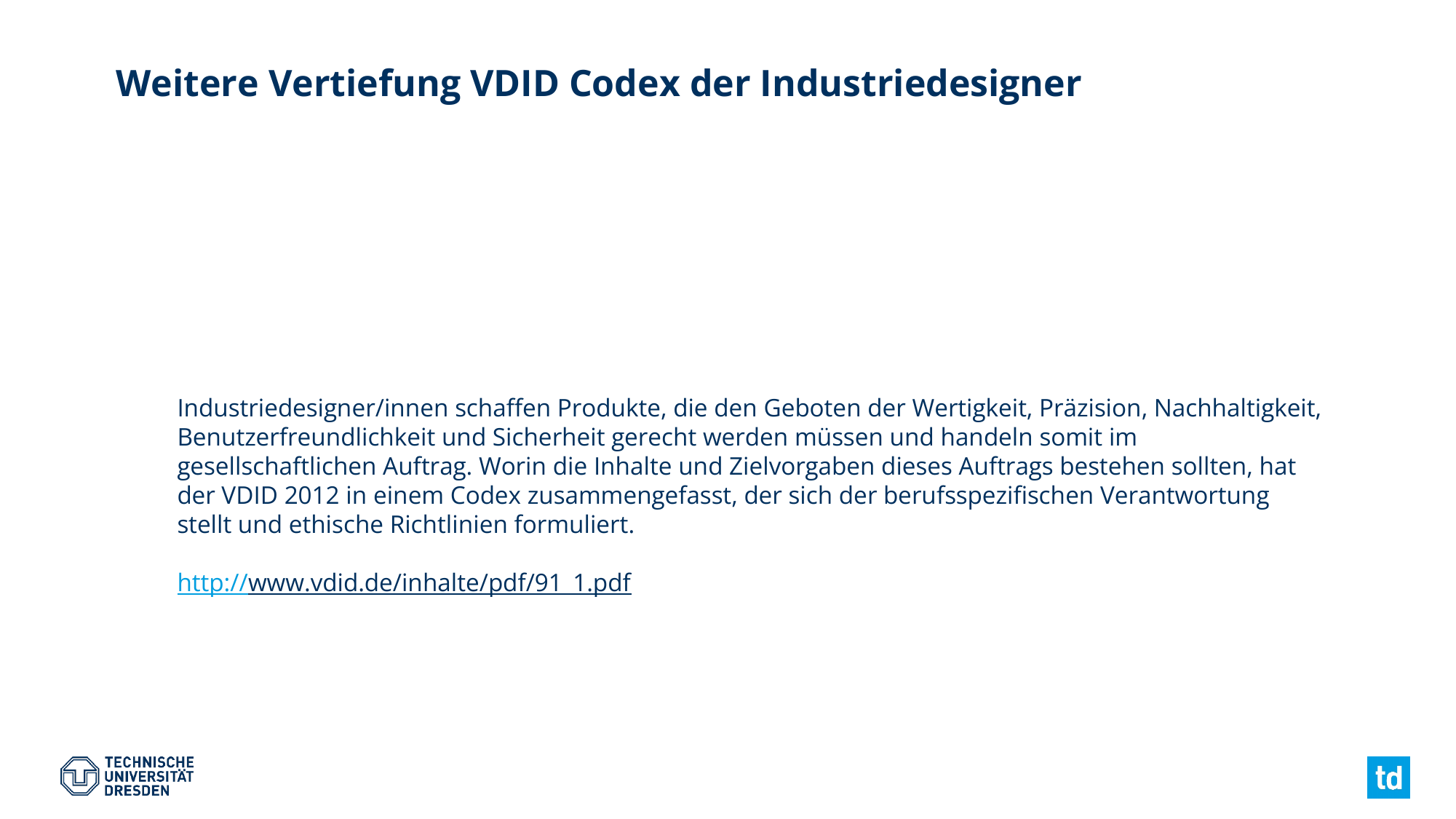

# Weitere Vertiefung VDID Codex der Industriedesigner

Industriedesigner/innen schaffen Produkte, die den Geboten der Wertigkeit, Präzision, Nachhaltigkeit, Benutzerfreundlichkeit und Sicherheit gerecht werden müssen und handeln somit im gesellschaftlichen Auftrag. Worin die Inhalte und Zielvorgaben dieses Auftrags bestehen sollten, hat der VDID 2012 in einem Codex zusammengefasst, der sich der berufsspezifischen Verantwortung stellt und ethische Richtlinien formuliert.
http://www.vdid.de/inhalte/pdf/91_1.pdf